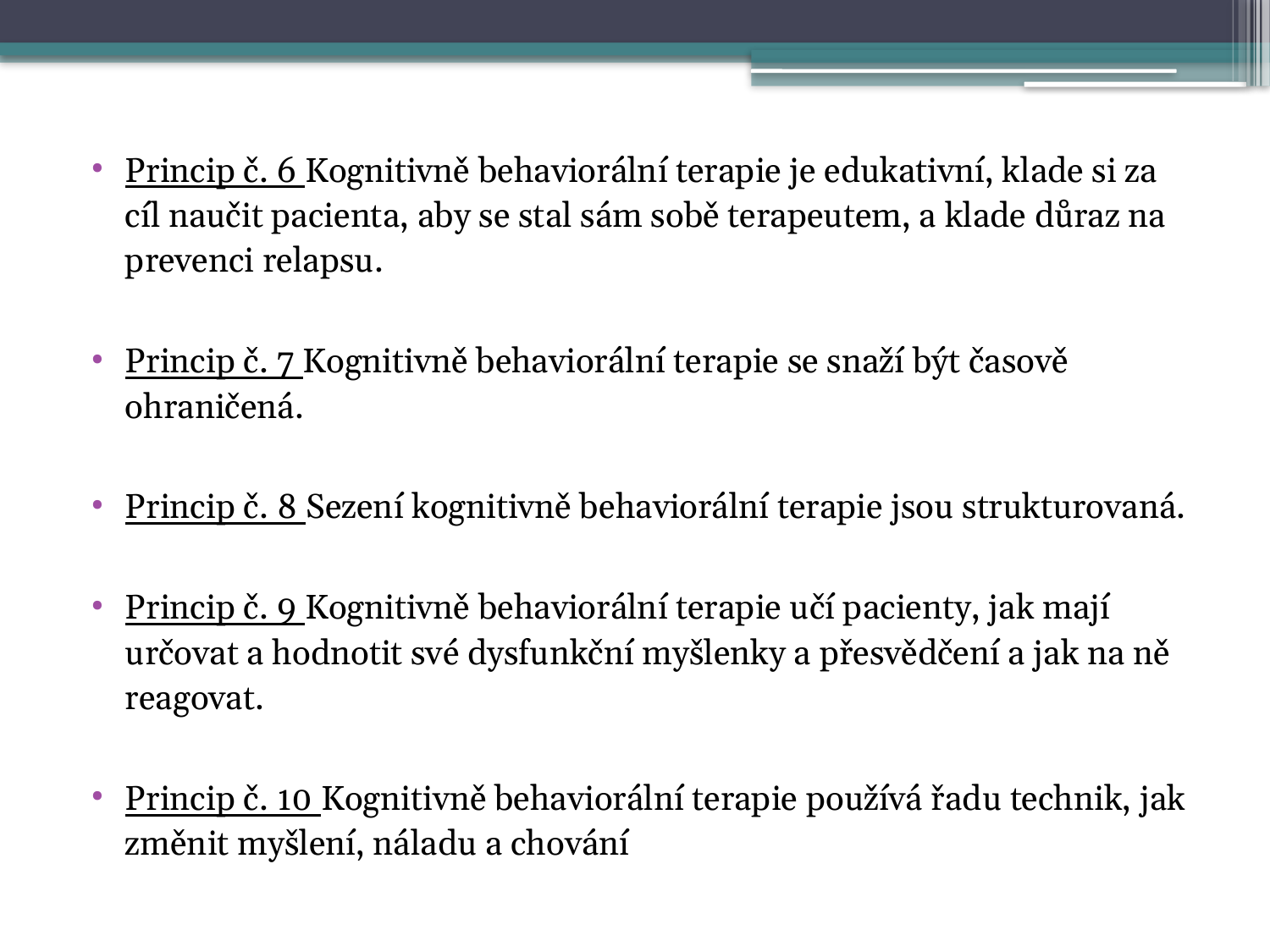

Princip č. 6 Kognitivně behaviorální terapie je edukativní, klade si za cíl naučit pacienta, aby se stal sám sobě terapeutem, a klade důraz na prevenci relapsu.

Princip č. 7 Kognitivně behaviorální terapie se snaží být časově ohraničená.

Princip č. 8 Sezení kognitivně behaviorální terapie jsou strukturovaná.

Princip č. 9 Kognitivně behaviorální terapie učí pacienty, jak mají určovat a hodnotit své dysfunkční myšlenky a přesvědčení a jak na ně reagovat.

Princip č. 10 Kognitivně behaviorální terapie používá řadu technik, jak změnit myšlení, náladu a chování